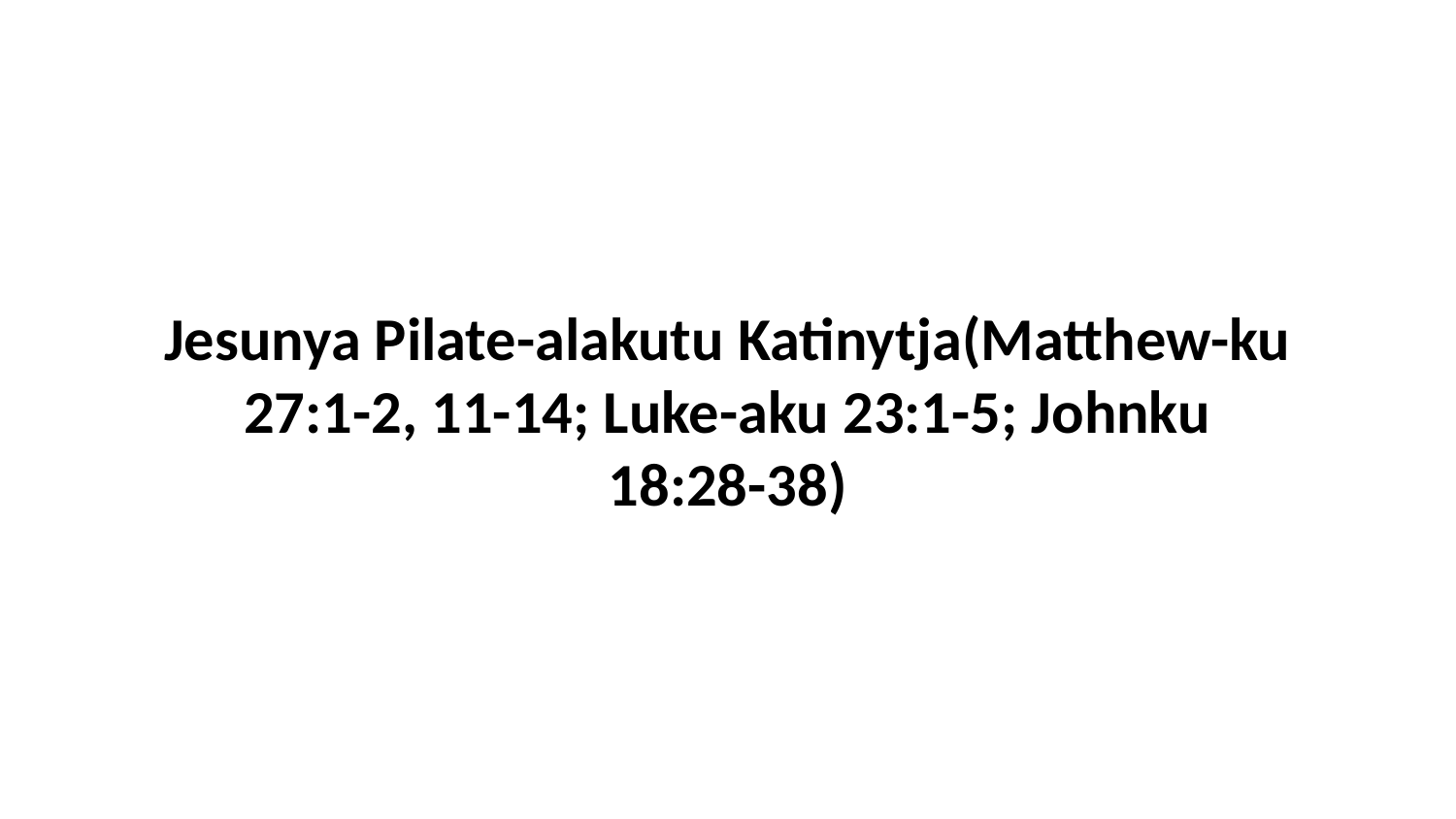

Jesunya Pilate-alakutu Katinytja(Matthew-ku 27:1-2, 11-14; Luke-aku 23:1-5; Johnku 18:28-38)